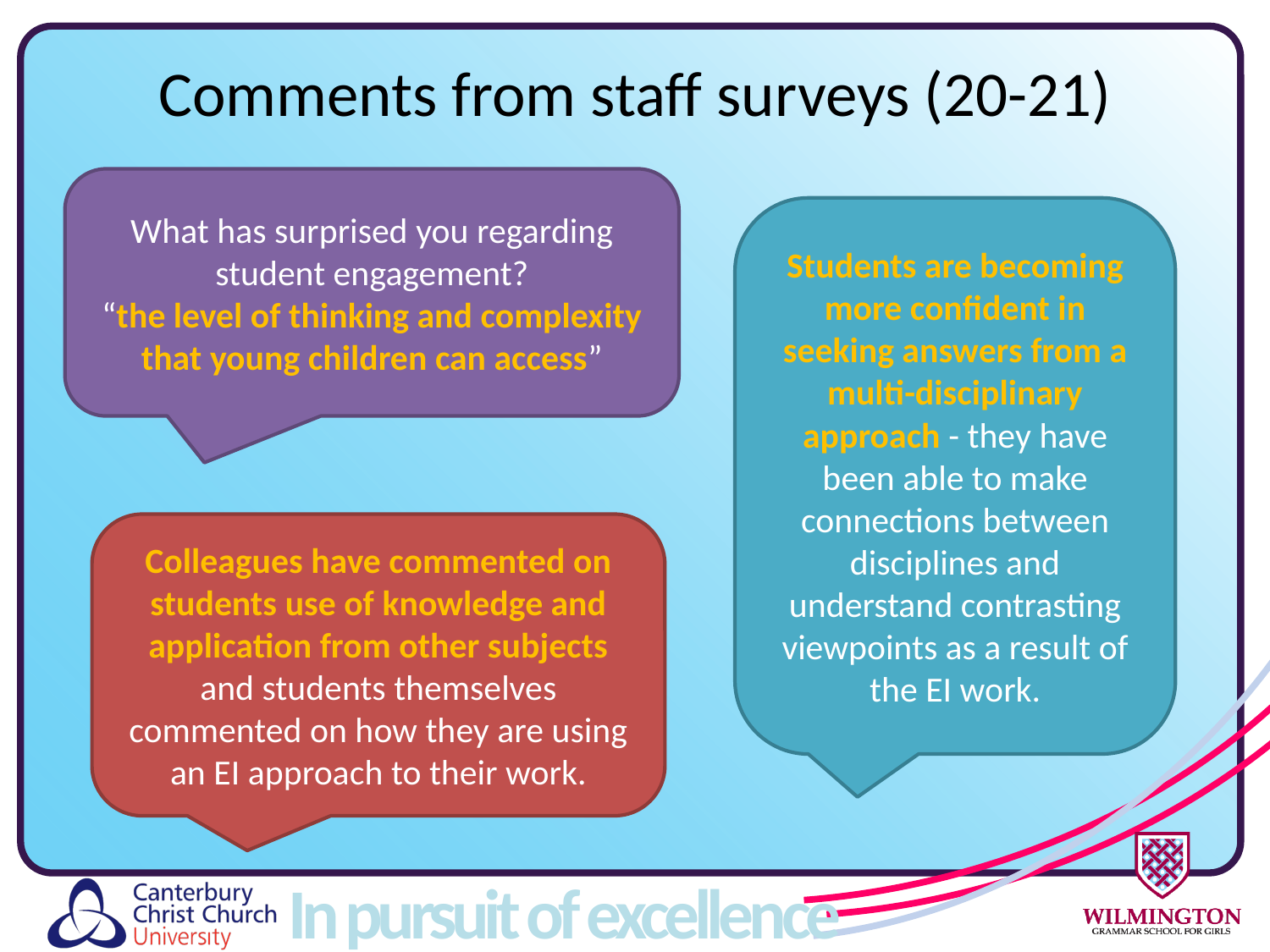

# Comments from staff surveys (20-21)
What has surprised you regarding student engagement?
“the level of thinking and complexity that young children can access”
Students are becoming more confident in seeking answers from a multi-disciplinary approach - they have been able to make connections between disciplines and understand contrasting viewpoints as a result of the EI work.
Colleagues have commented on students use of knowledge and application from other subjects and students themselves commented on how they are using an EI approach to their work.